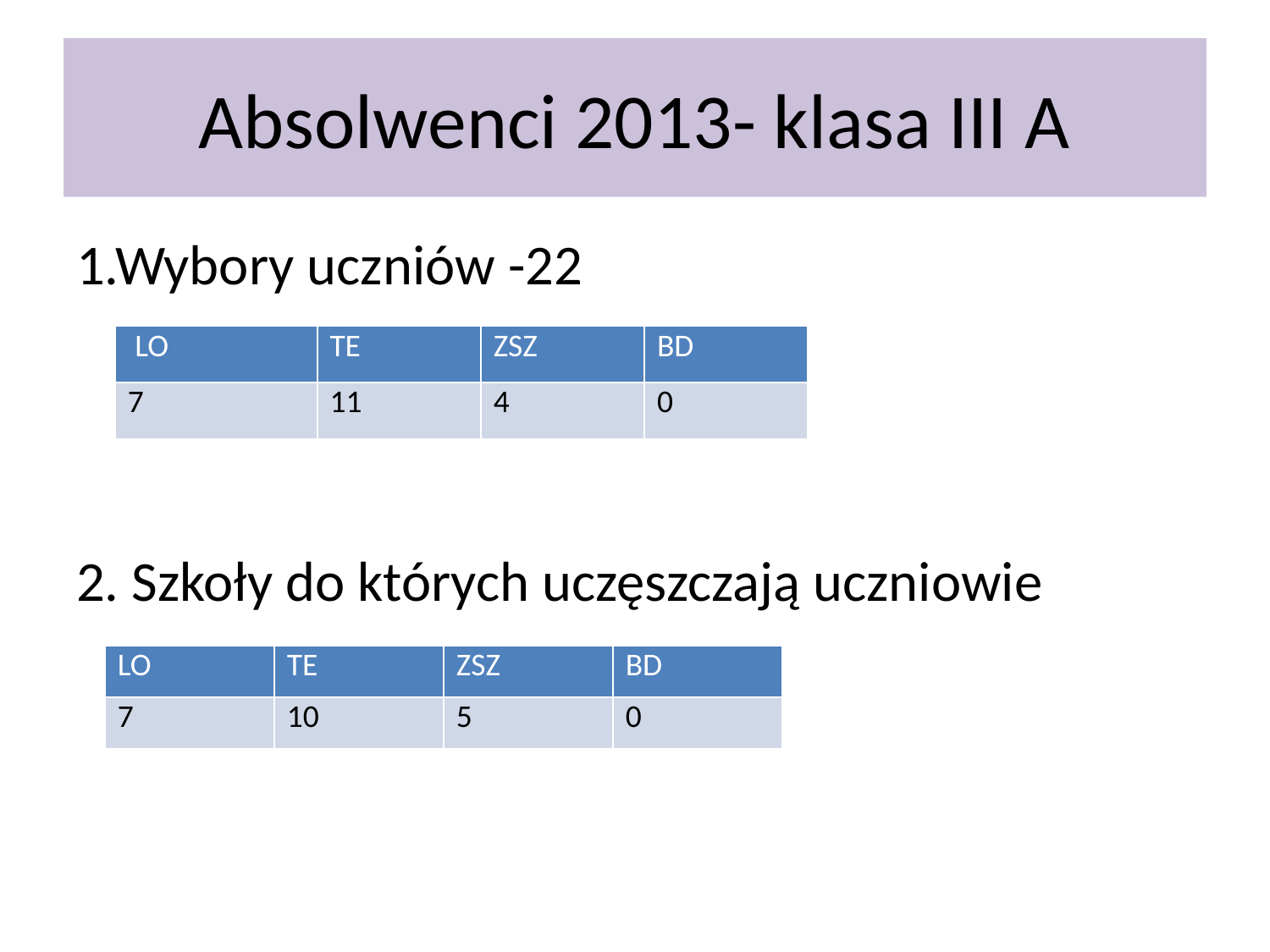

# Absolwenci 2013- klasa III A
1.Wybory uczniów -22

2. Szkoły do których uczęszczają uczniowie

| LO | TE | ZSZ | BD |
| --- | --- | --- | --- |
| 7 | 11 | 4 | 0 |
| LO | TE | ZSZ | BD |
| --- | --- | --- | --- |
| 7 | 10 | 5 | 0 |